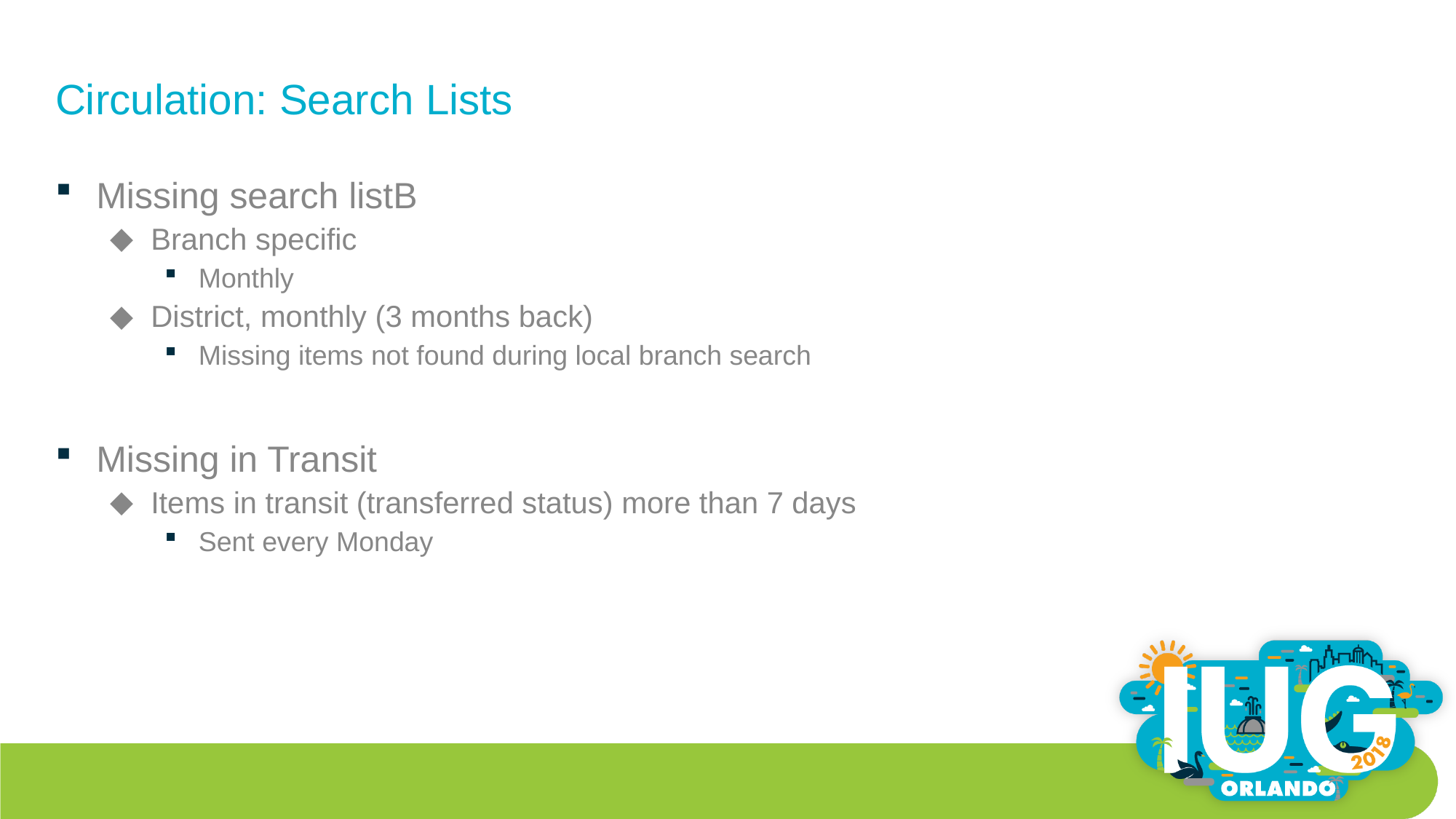

# Circulation: Search Lists
Missing search listB
Branch specific
Monthly
District, monthly (3 months back)
Missing items not found during local branch search

Missing in Transit
Items in transit (transferred status) more than 7 days
Sent every Monday